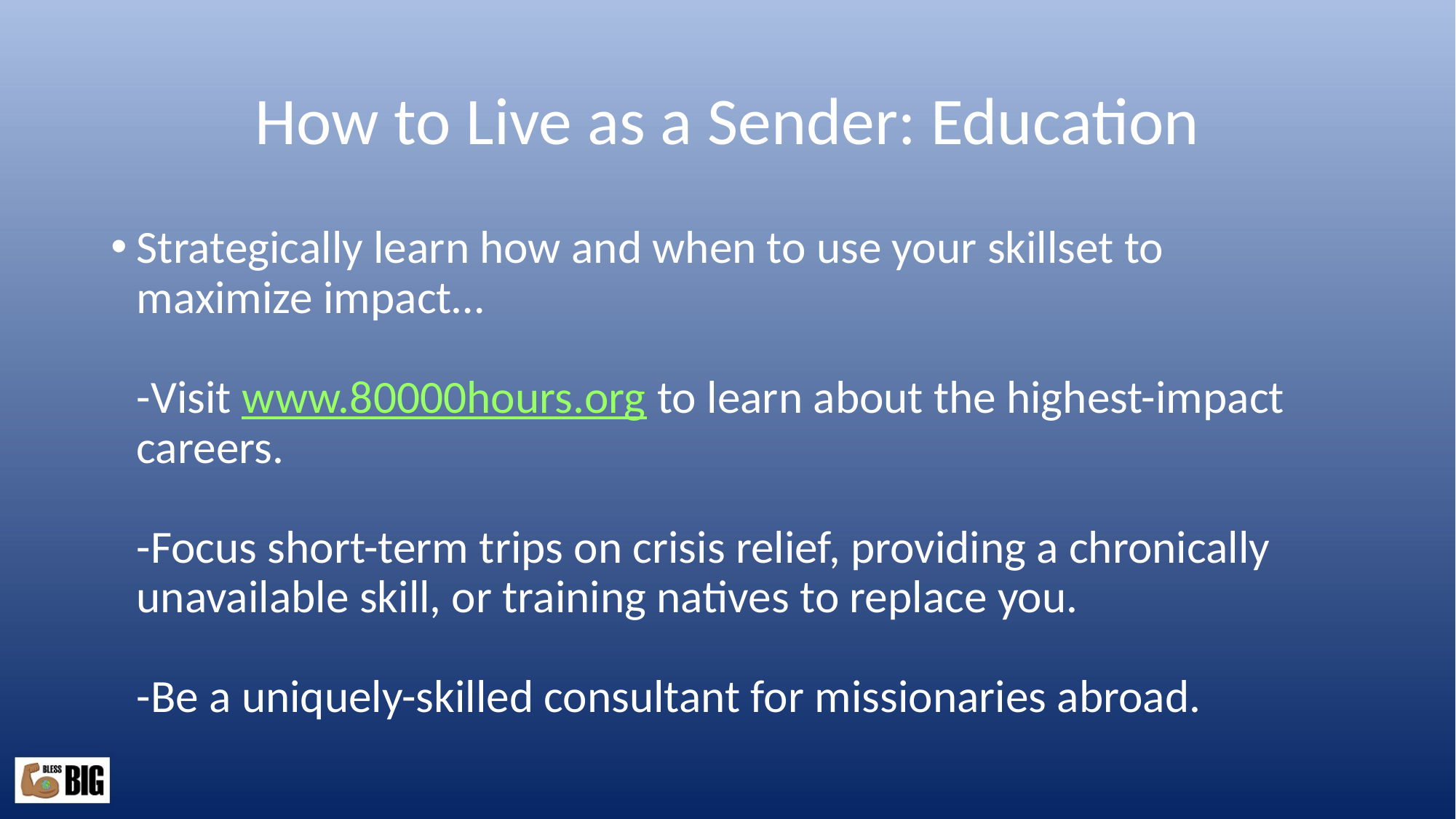

# How to Live as a Sender: Education
Strategically learn how and when to use your skillset to maximize impact…
-Visit www.80000hours.org to learn about the highest-impact careers.
-Focus short-term trips on crisis relief, providing a chronically unavailable skill, or training natives to replace you.
-Be a uniquely-skilled consultant for missionaries abroad.